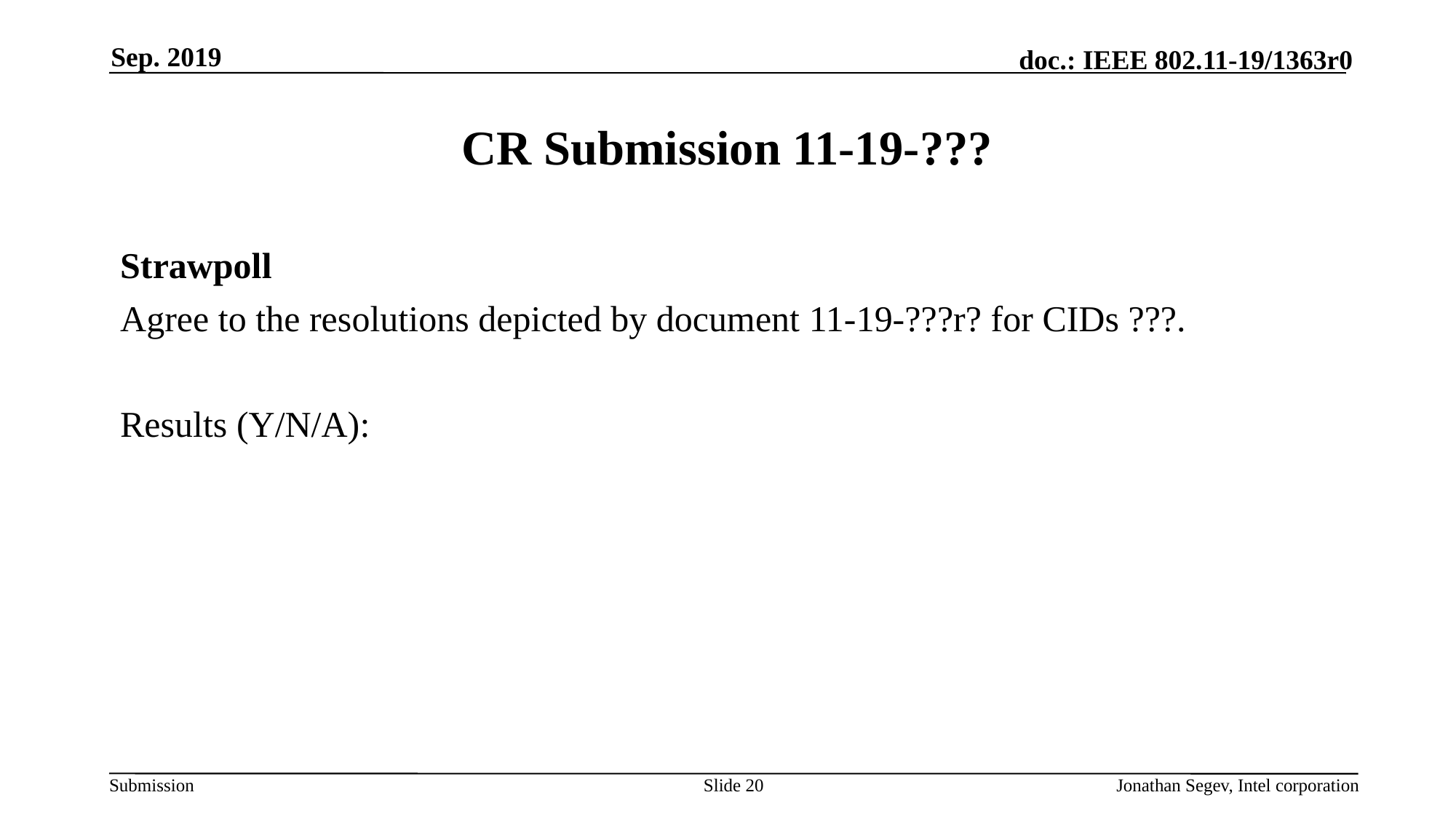

Sep. 2019
# CR Submission 11-19-???
Strawpoll
Agree to the resolutions depicted by document 11-19-???r? for CIDs ???.

Results (Y/N/A):

Slide 20
Jonathan Segev, Intel corporation